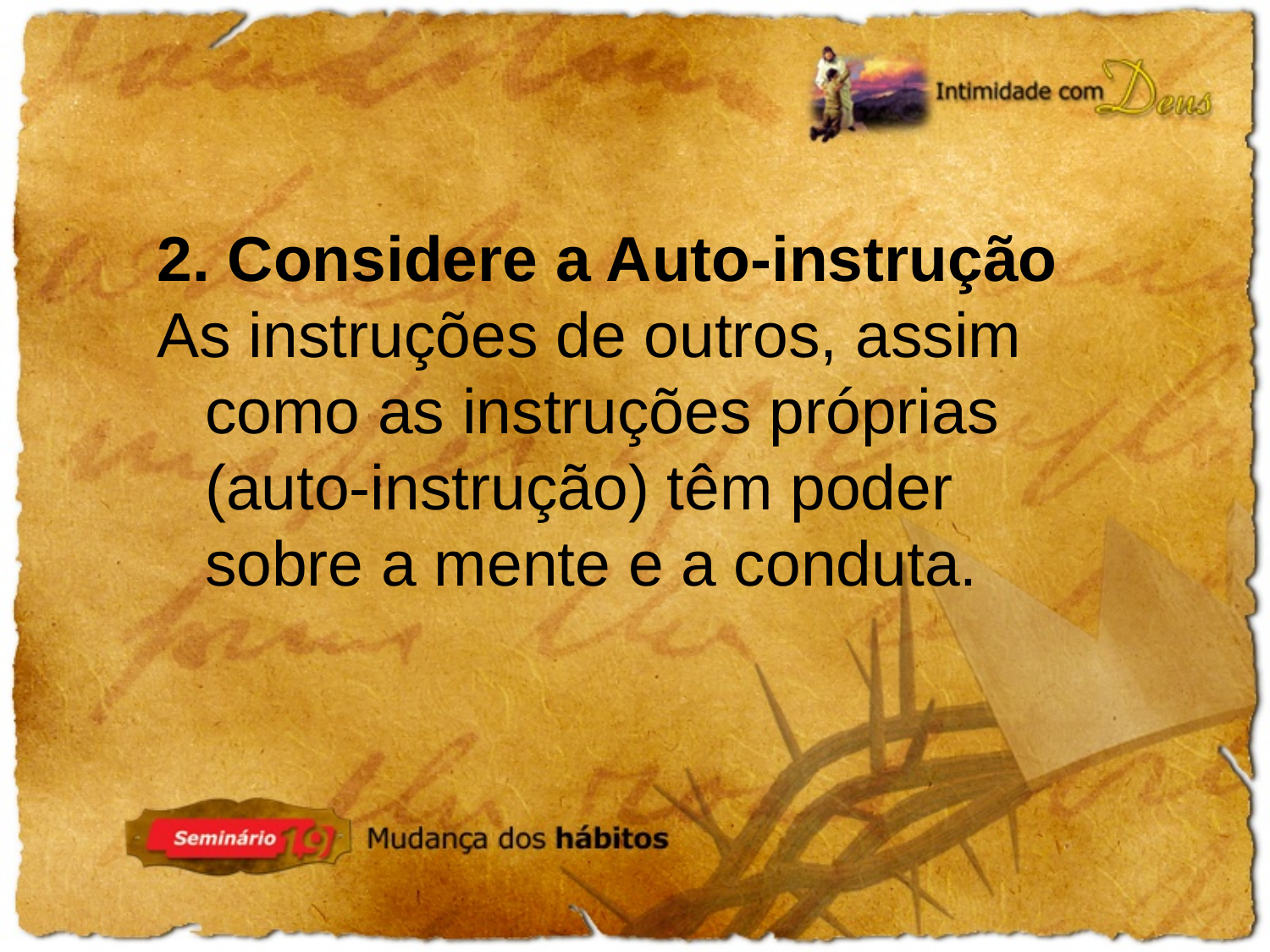

2. Considere a Auto-instrução
As instruções de outros, assim como as instruções próprias (auto-instrução) têm poder sobre a mente e a conduta.